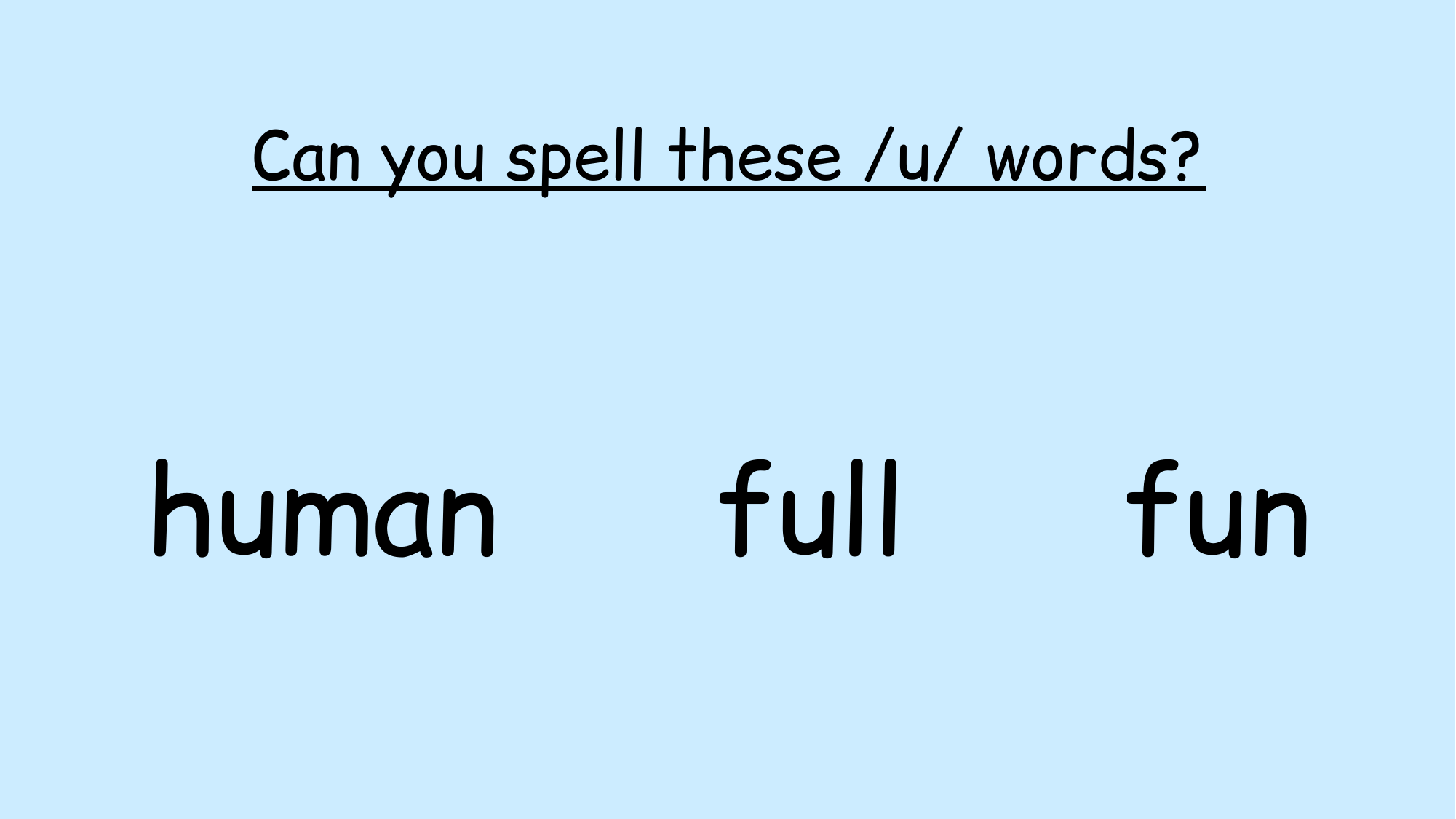

Can you spell these /u/ words?

human      full      fun